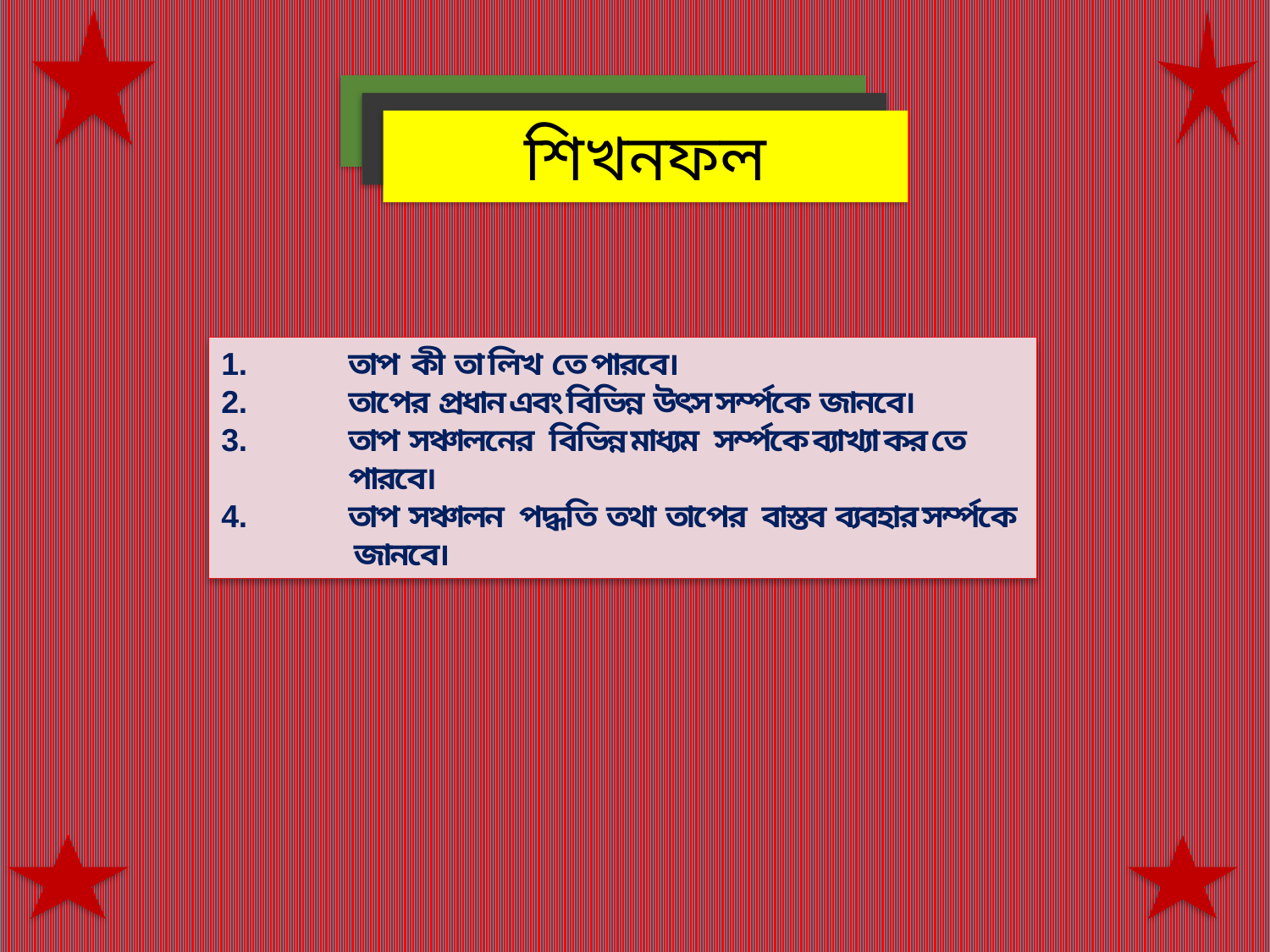

শিখনফল
তাপ  কী  তা লিখ  তে পারবে।
তাপের  প্রধান এবং বিভিন্ন  উৎস সর্ম্পকে  জানবে।
তাপ  সঞ্চালনের   বিভিন্ন মাধ্যম   সর্ম্পকে ব্যাখ্যা কর তে   পারবে।
তাপ  সঞ্চালন   পদ্ধতি  তথা  তাপের   বাস্তব  ব্যবহার সর্ম্পকে   জানবে।